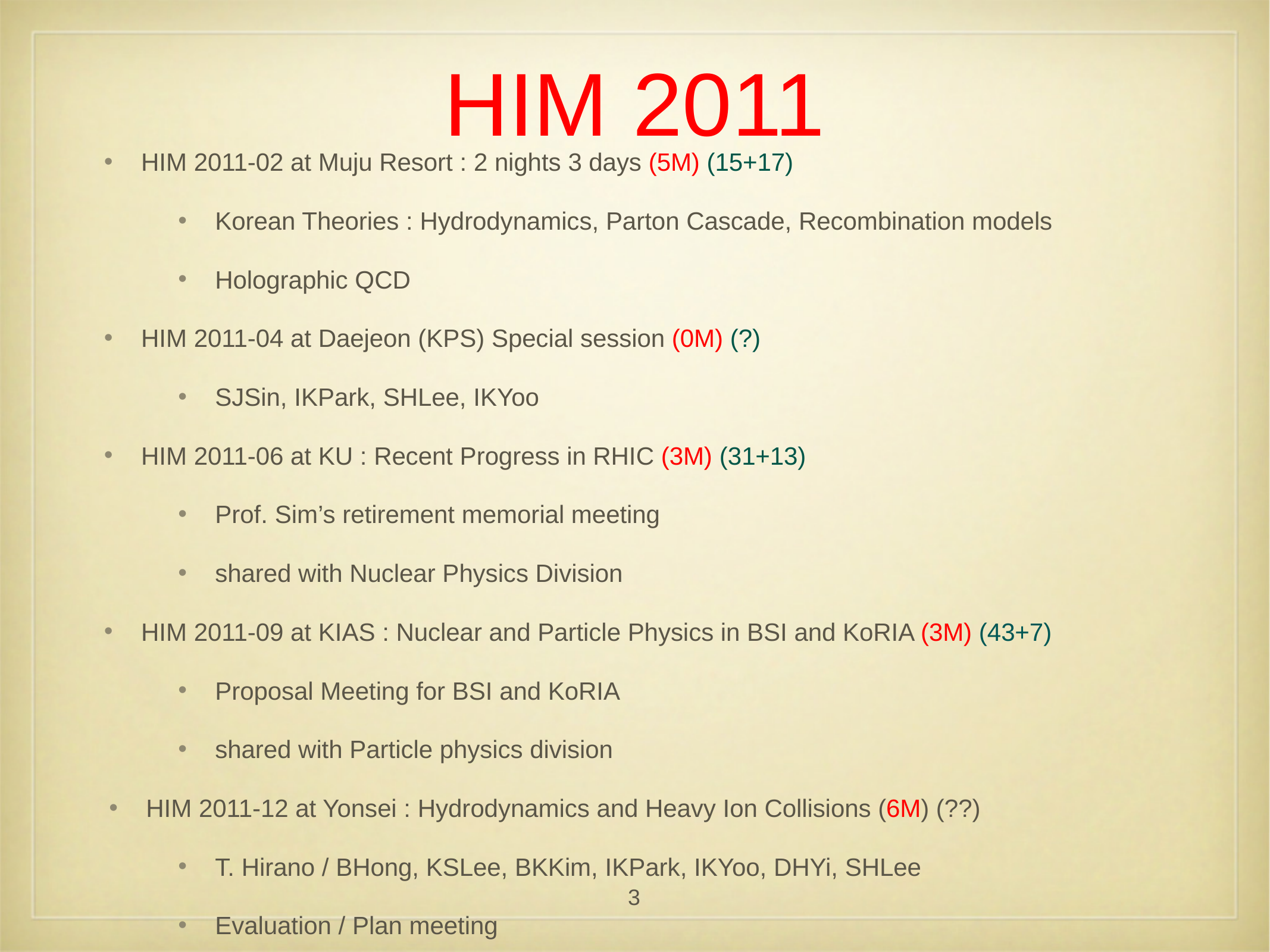

# HIM 2011
HIM 2011-02 at Muju Resort : 2 nights 3 days (5M) (15+17)
Korean Theories : Hydrodynamics, Parton Cascade, Recombination models
Holographic QCD
HIM 2011-04 at Daejeon (KPS) Special session (0M) (?)
SJSin, IKPark, SHLee, IKYoo
HIM 2011-06 at KU : Recent Progress in RHIC (3M) (31+13)
Prof. Sim’s retirement memorial meeting
shared with Nuclear Physics Division
HIM 2011-09 at KIAS : Nuclear and Particle Physics in BSI and KoRIA (3M) (43+7)
Proposal Meeting for BSI and KoRIA
shared with Particle physics division
HIM 2011-12 at Yonsei : Hydrodynamics and Heavy Ion Collisions (6M) (??)
T. Hirano / BHong, KSLee, BKKim, IKPark, IKYoo, DHYi, SHLee
Evaluation / Plan meeting
3